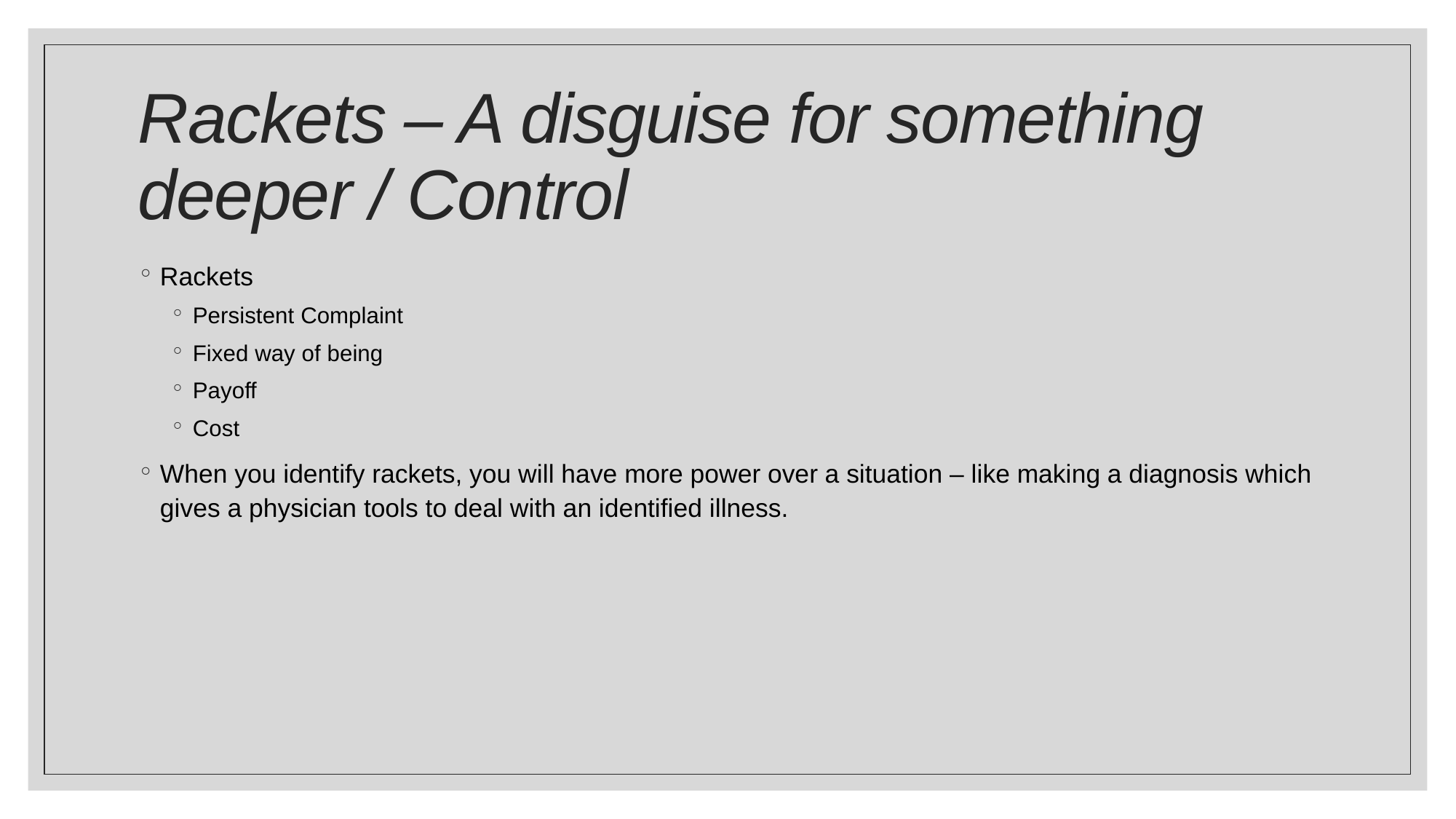

# Rackets – A disguise for something deeper / Control
Rackets
Persistent Complaint
Fixed way of being
Payoff
Cost
When you identify rackets, you will have more power over a situation – like making a diagnosis which gives a physician tools to deal with an identified illness.